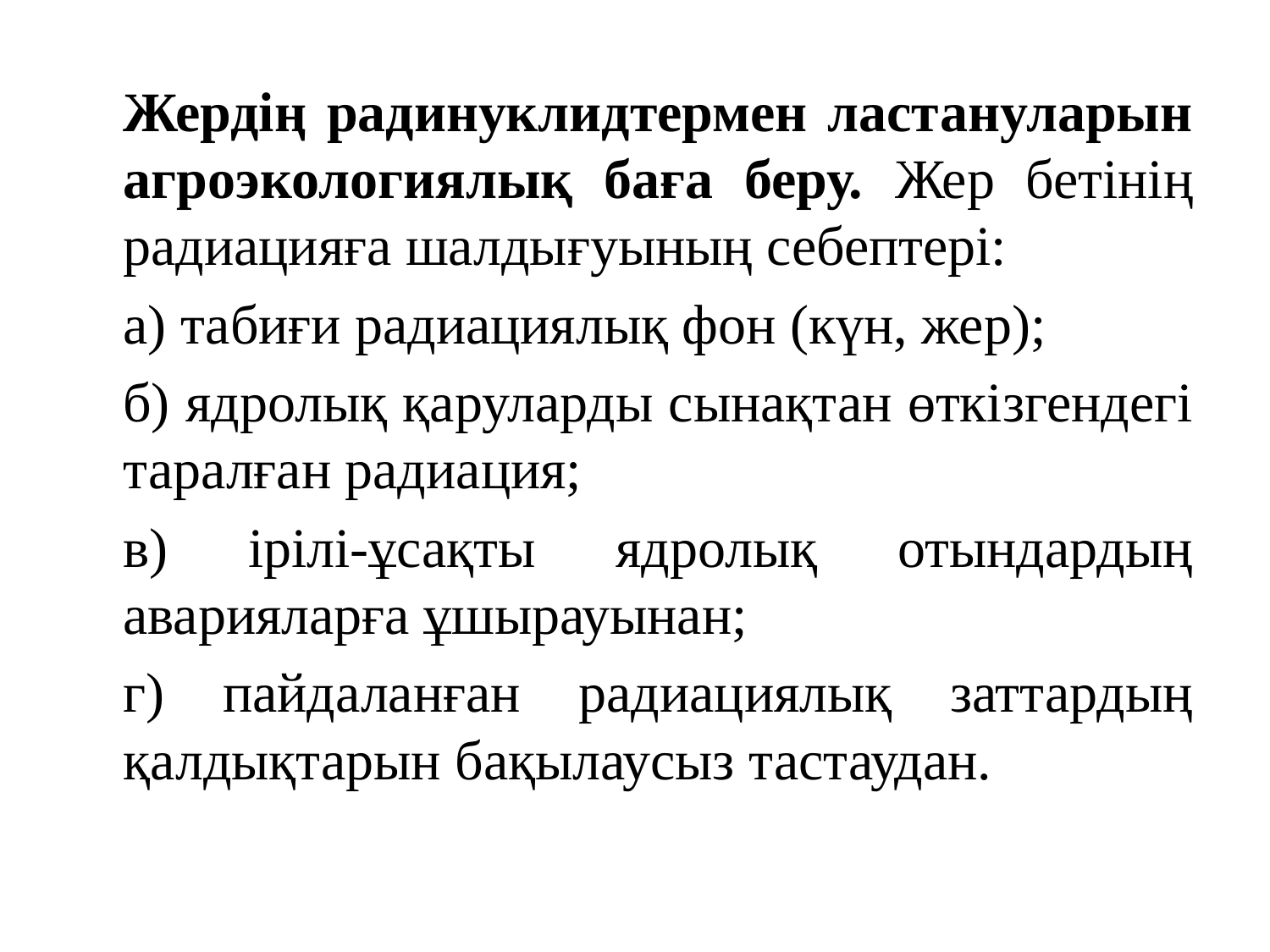

Жердің радинуклидтермен ластануларын агроэкологиялық баға беру. Жер бетінің радиацияға шалдығуының себептері:
		а) табиғи радиациялық фон (күн, жер);
		б) ядролық қаруларды сынақтан өткізгендегі таралған радиация;
		в) ірілі-ұсақты ядролық отындардың аварияларға ұшырауынан;
		г) пайдаланған радиациялық заттардың қалдықтарын бақылаусыз тастаудан.